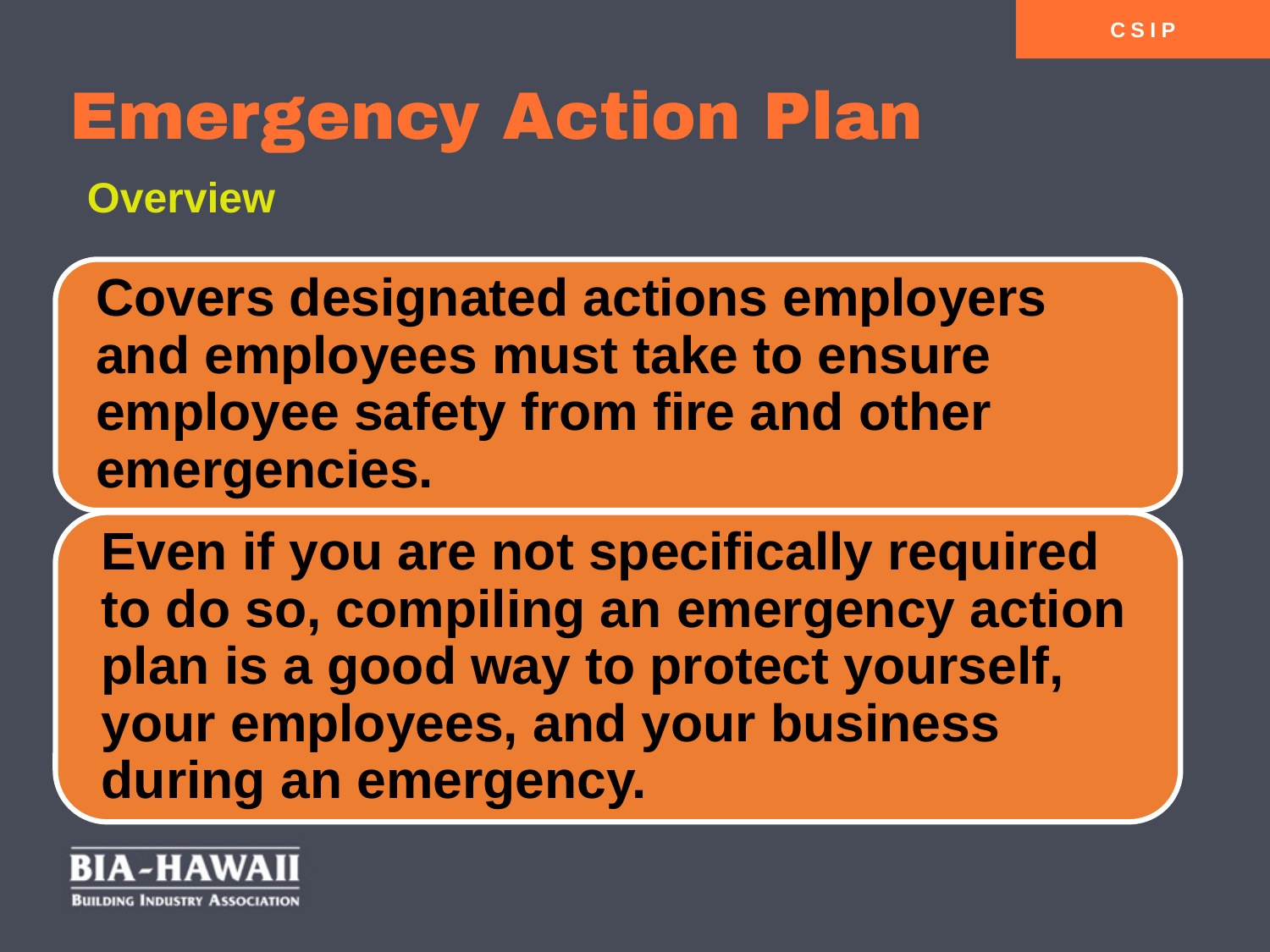

Emergency Action Plan
Overview
Covers designated actions employers and employees must take to ensure employee safety from fire and other emergencies.
Even if you are not specifically required to do so, compiling an emergency action plan is a good way to protect yourself, your employees, and your business during an emergency.